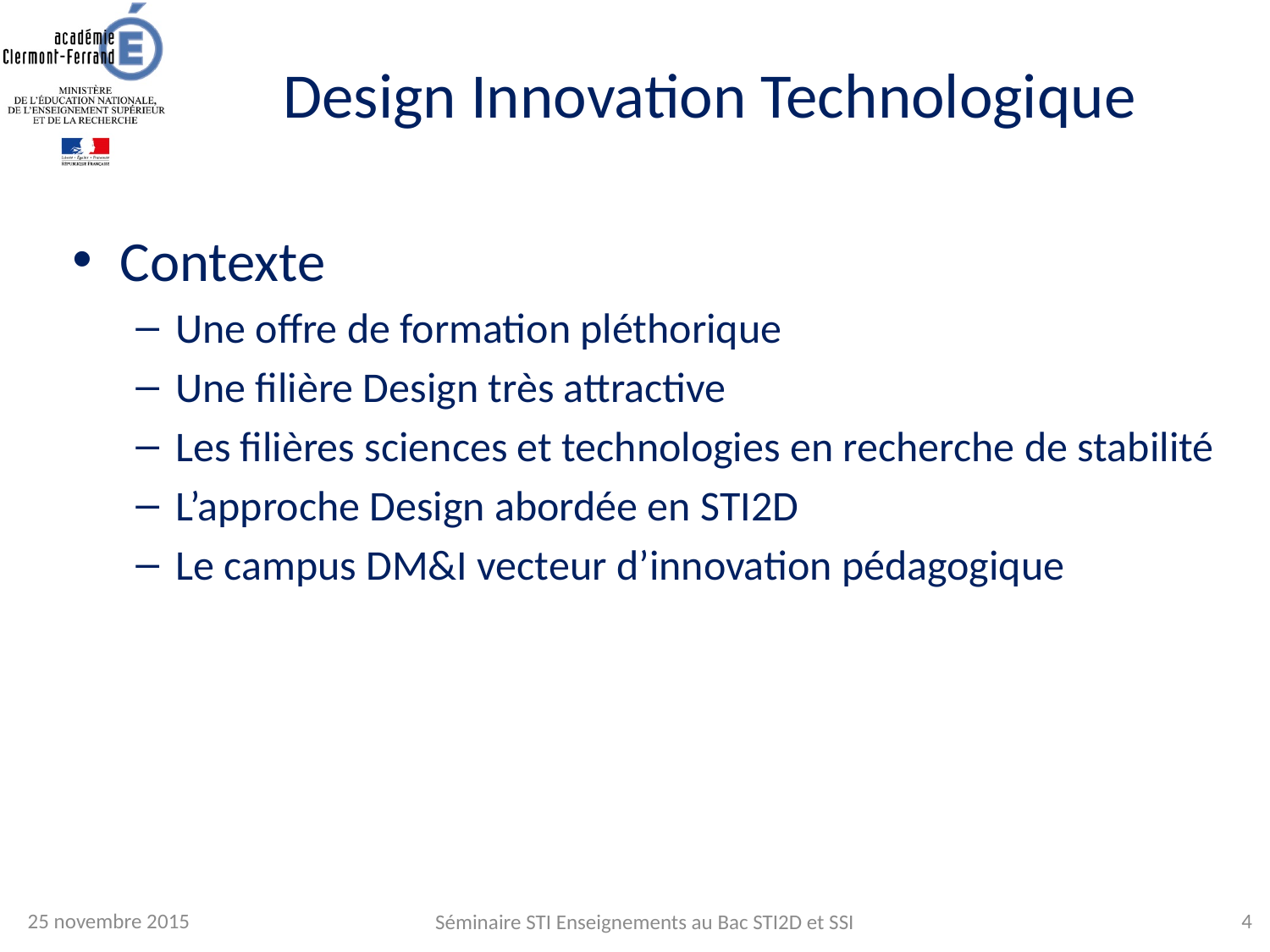

# Design Innovation Technologique
Contexte
Une offre de formation pléthorique
Une filière Design très attractive
Les filières sciences et technologies en recherche de stabilité
L’approche Design abordée en STI2D
Le campus DM&I vecteur d’innovation pédagogique

25 novembre 2015
4
Séminaire STI Enseignements au Bac STI2D et SSI